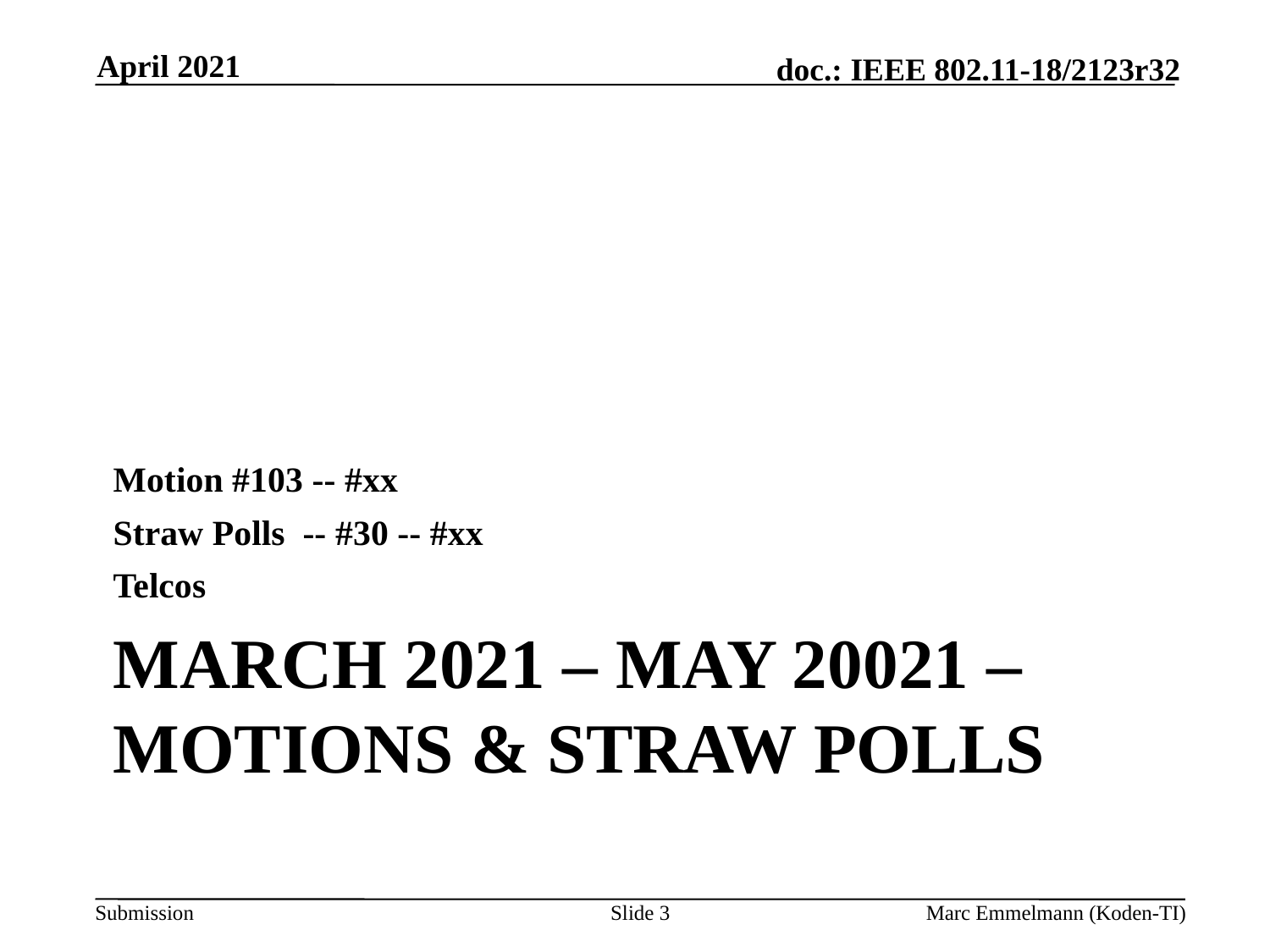

April 2021
Motion #103 -- #xx
Straw Polls  -- #30 -- #xx
Telcos
# March 2021 – May 20021 – Motions & Straw Polls
Slide 3
Marc Emmelmann (Koden-TI)